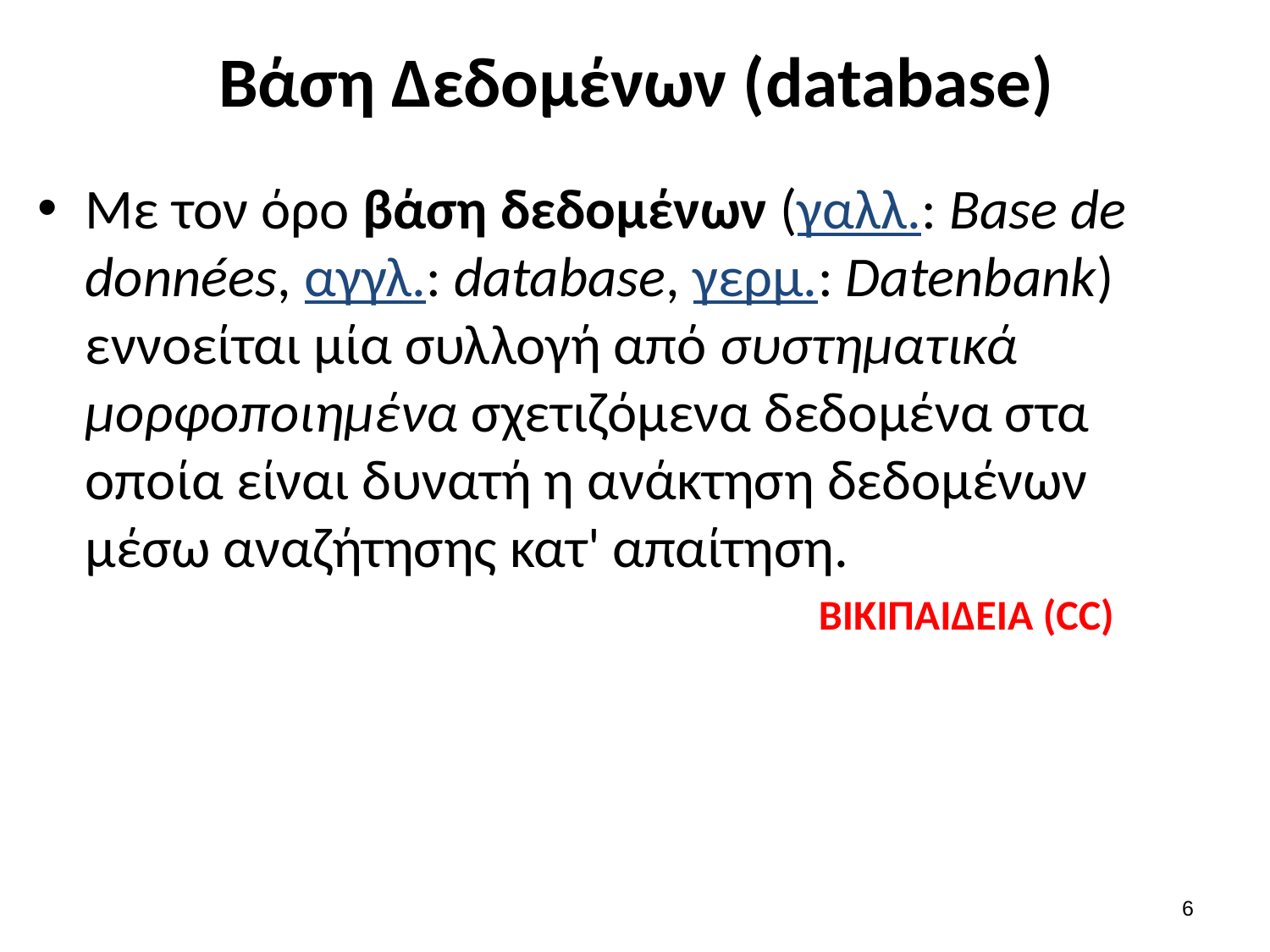

# Βάση Δεδομένων (database)
Με τον όρο βάση δεδομένων (γαλλ.: Base de données, αγγλ.: database, γερμ.: Datenbank) εννοείται μία συλλογή από συστηματικά μορφοποιημένα σχετιζόμενα δεδομένα στα οποία είναι δυνατή η ανάκτηση δεδομένων μέσω αναζήτησης κατ' απαίτηση.
                                                                                  ΒΙΚΙΠΑΙΔΕΙΑ (CC)

6